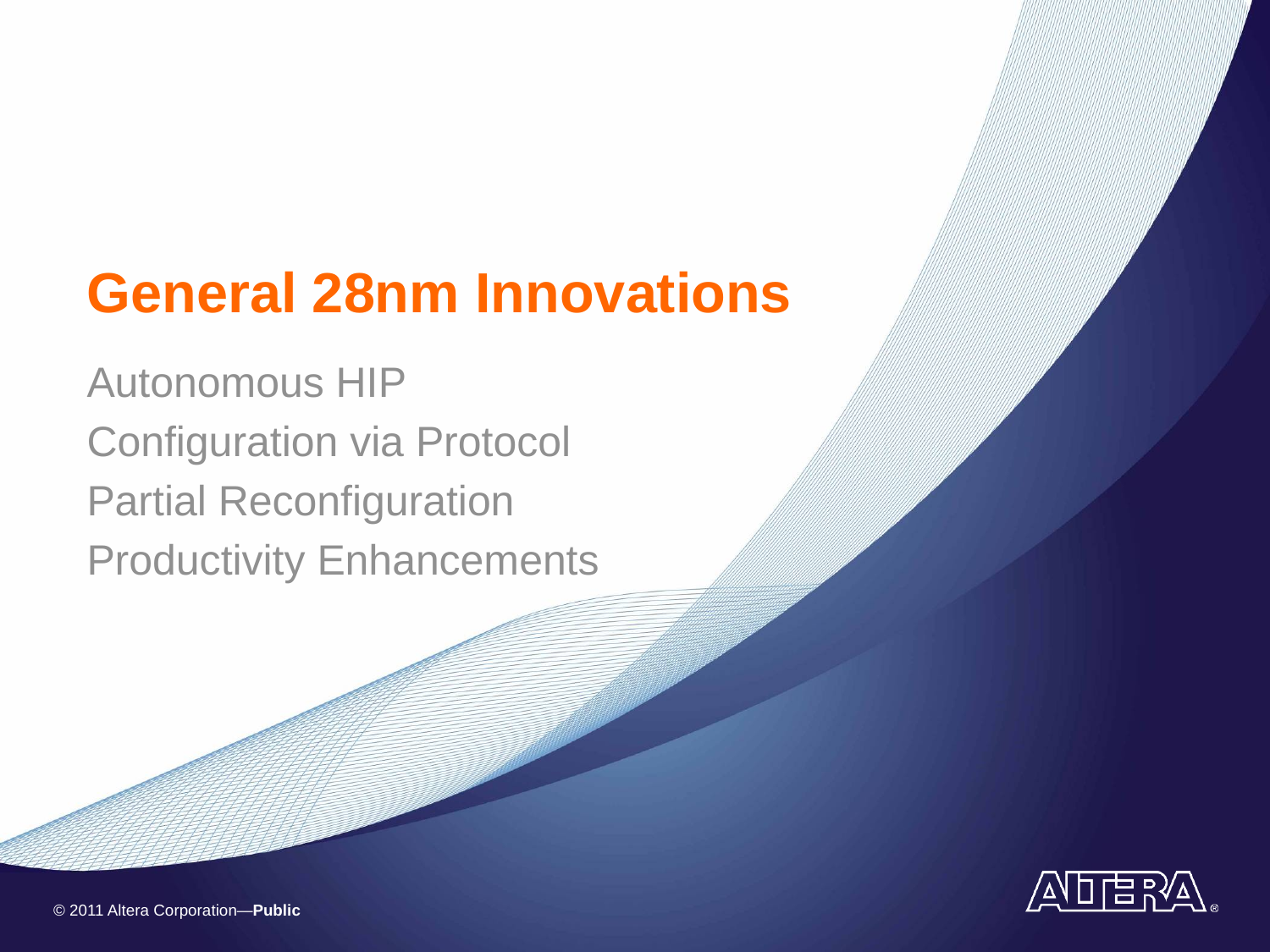

# General 28nm Innovations
Autonomous HIP
Configuration via Protocol
Partial Reconfiguration
Productivity Enhancements